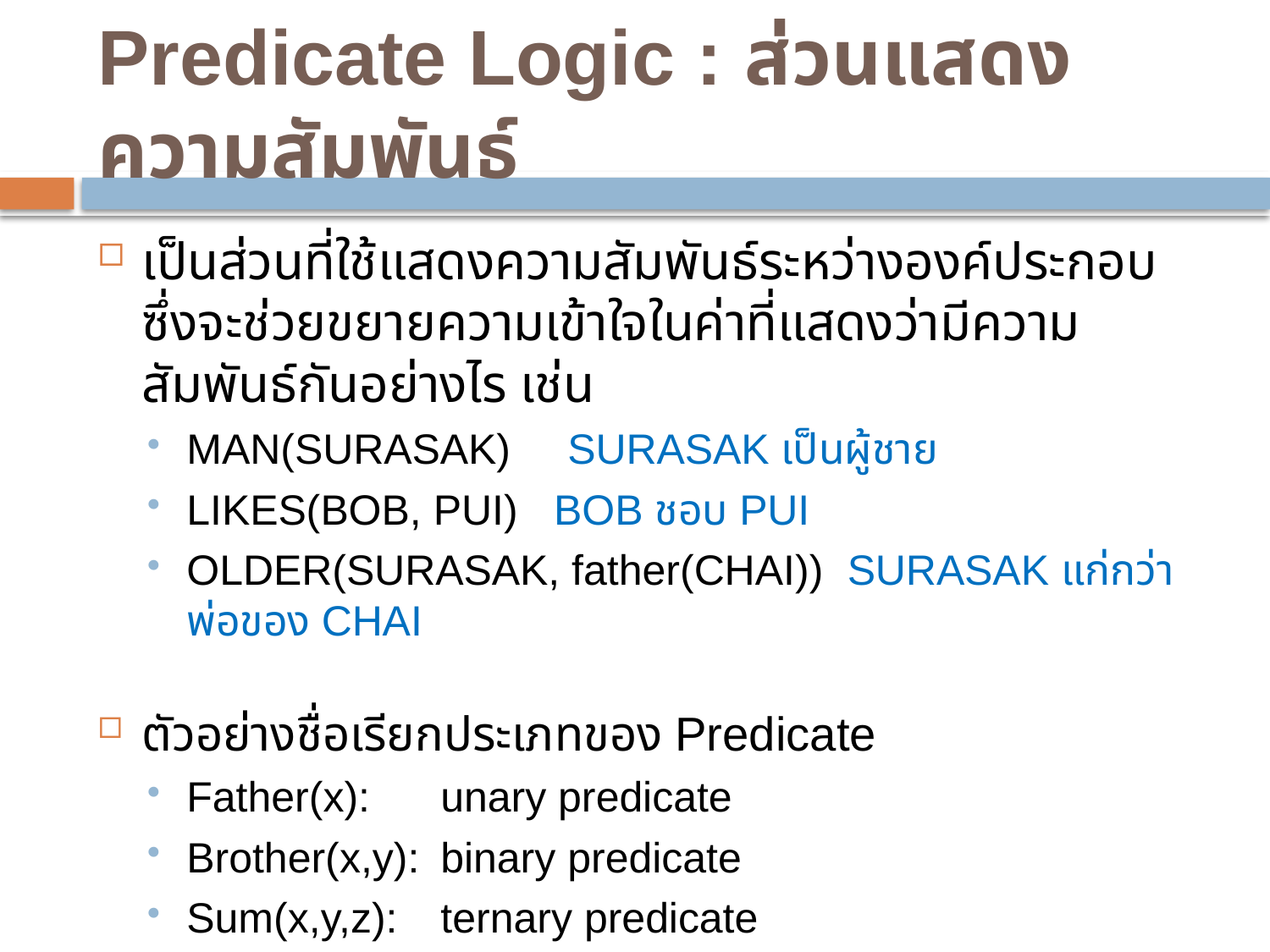

# Predicate Logic : ส่วนแสดงความสัมพันธ์
เป็นส่วนที่ใช้แสดงความสัมพันธ์ระหว่างองค์ประกอบ ซึ่งจะช่วยขยายความเข้าใจในค่าที่แสดงว่ามีความสัมพันธ์กันอย่างไร เช่น
MAN(SURASAK)	SURASAK เป็นผู้ชาย
LIKES(BOB, PUI)   BOB ชอบ PUI
OLDER(SURASAK, father(CHAI))  SURASAK แก่กว่าพ่อของ CHAI

ตัวอย่างชื่อเรียกประเภทของ Predicate
Father(x): 	unary predicate
Brother(x,y): 	binary predicate
Sum(x,y,z): 	ternary predicate
P(x,y,z,t): 		n-ary predicate